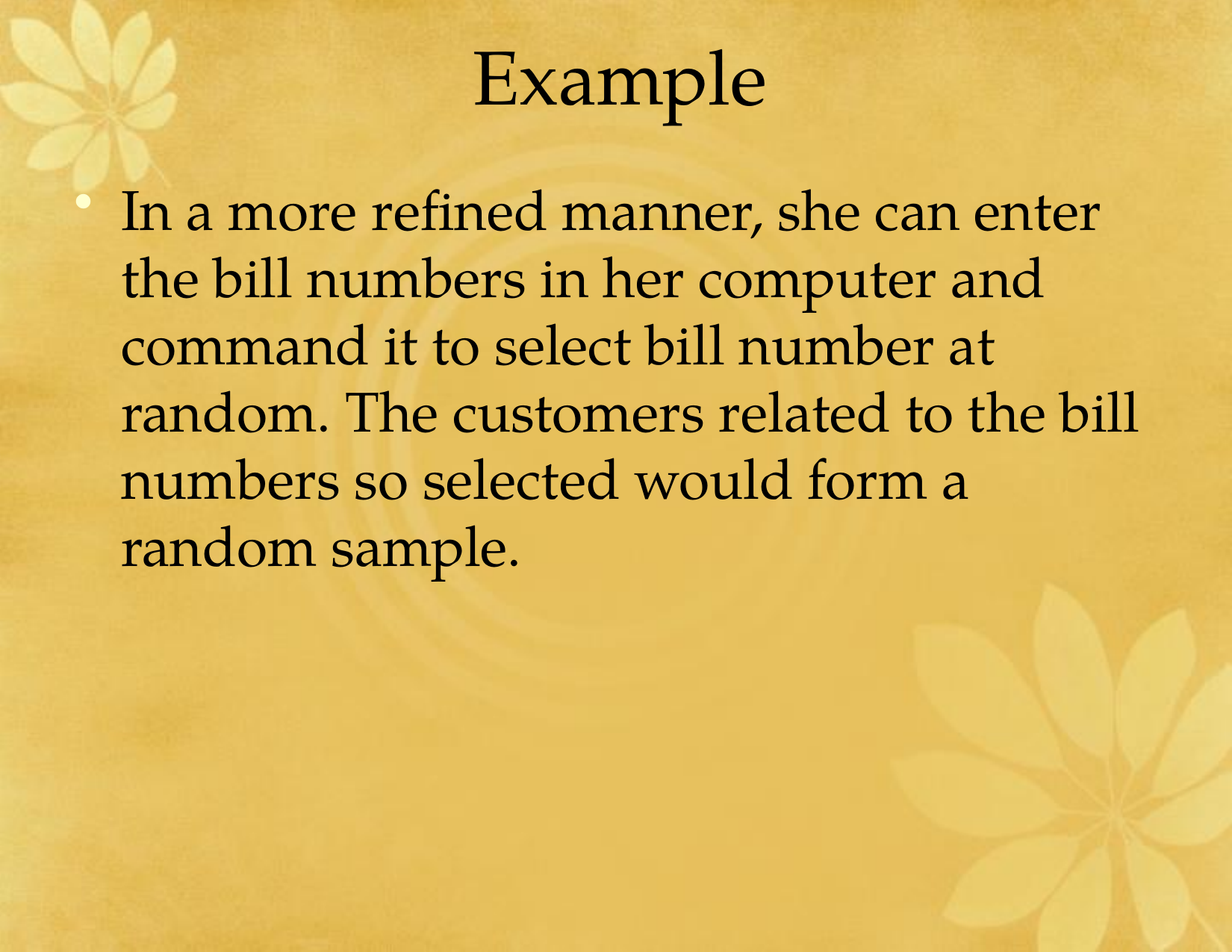

# Example
In a more refined manner, she can enter the bill numbers in her computer and command it to select bill number at random. The customers related to the bill numbers so selected would form a random sample.